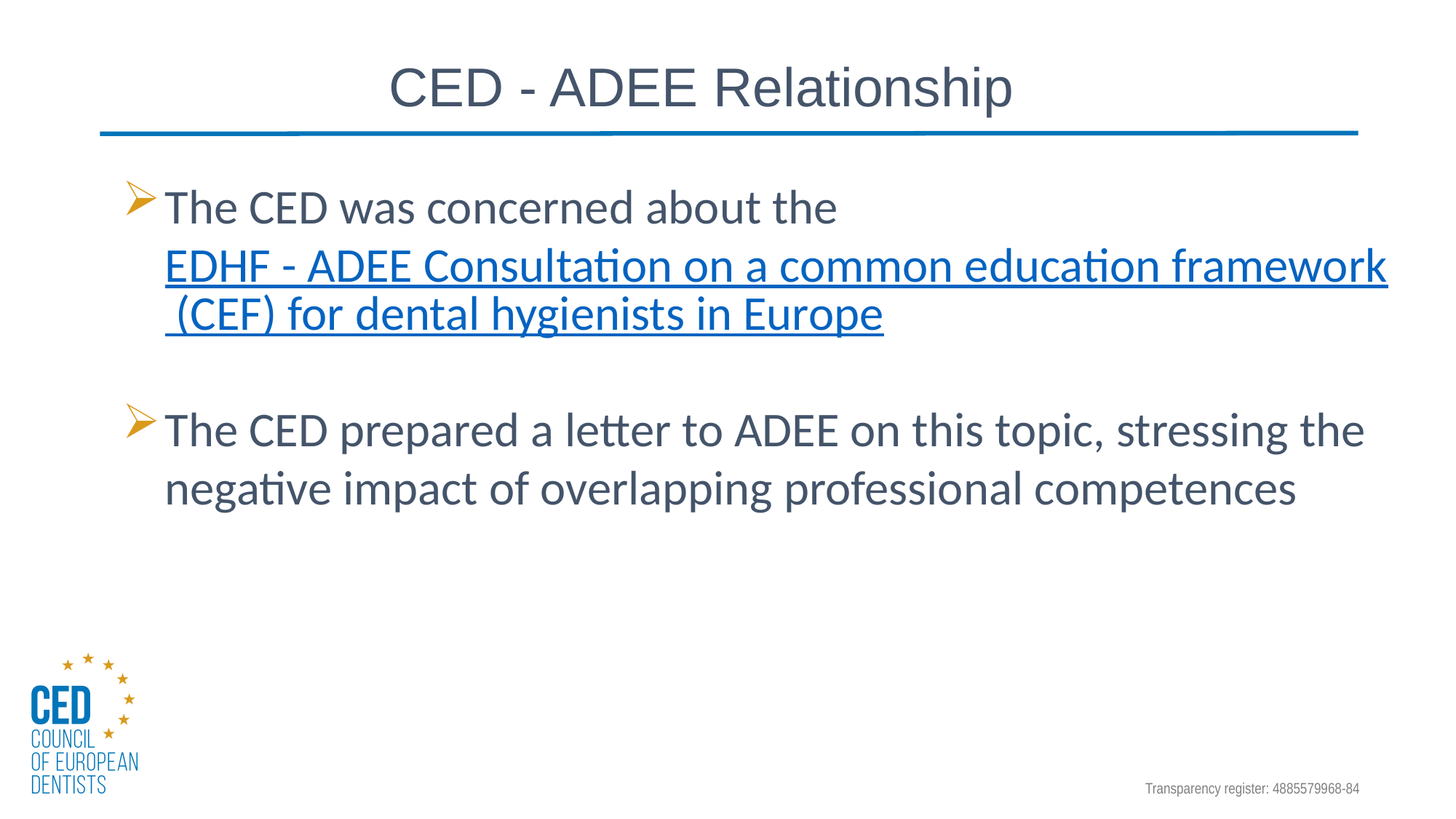

# CED - ADEE Relationship

The CED was concerned about the EDHF - ADEE Consultation on a common education framework (CEF) for dental hygienists in Europe

The CED prepared a letter to ADEE on this topic, stressing the negative impact of overlapping professional competences